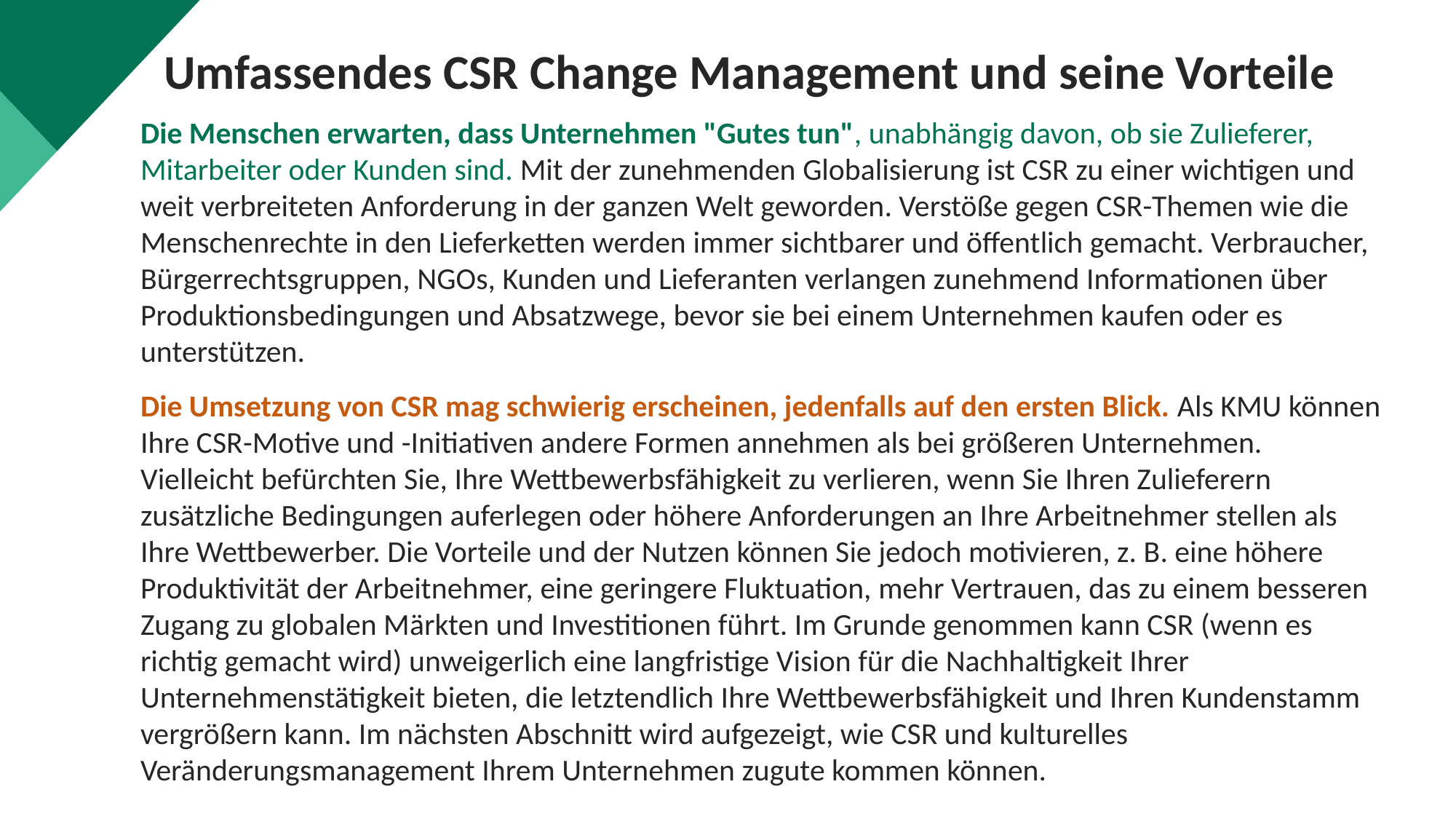

Umfassendes CSR Change Management und seine Vorteile
Die Menschen erwarten, dass Unternehmen "Gutes tun", unabhängig davon, ob sie Zulieferer, Mitarbeiter oder Kunden sind. Mit der zunehmenden Globalisierung ist CSR zu einer wichtigen und weit verbreiteten Anforderung in der ganzen Welt geworden. Verstöße gegen CSR-Themen wie die Menschenrechte in den Lieferketten werden immer sichtbarer und öffentlich gemacht. Verbraucher, Bürgerrechtsgruppen, NGOs, Kunden und Lieferanten verlangen zunehmend Informationen über Produktionsbedingungen und Absatzwege, bevor sie bei einem Unternehmen kaufen oder es unterstützen.
Die Umsetzung von CSR mag schwierig erscheinen, jedenfalls auf den ersten Blick. Als KMU können Ihre CSR-Motive und -Initiativen andere Formen annehmen als bei größeren Unternehmen. Vielleicht befürchten Sie, Ihre Wettbewerbsfähigkeit zu verlieren, wenn Sie Ihren Zulieferern zusätzliche Bedingungen auferlegen oder höhere Anforderungen an Ihre Arbeitnehmer stellen als Ihre Wettbewerber. Die Vorteile und der Nutzen können Sie jedoch motivieren, z. B. eine höhere Produktivität der Arbeitnehmer, eine geringere Fluktuation, mehr Vertrauen, das zu einem besseren Zugang zu globalen Märkten und Investitionen führt. Im Grunde genommen kann CSR (wenn es richtig gemacht wird) unweigerlich eine langfristige Vision für die Nachhaltigkeit Ihrer Unternehmenstätigkeit bieten, die letztendlich Ihre Wettbewerbsfähigkeit und Ihren Kundenstamm vergrößern kann. Im nächsten Abschnitt wird aufgezeigt, wie CSR und kulturelles Veränderungsmanagement Ihrem Unternehmen zugute kommen können.